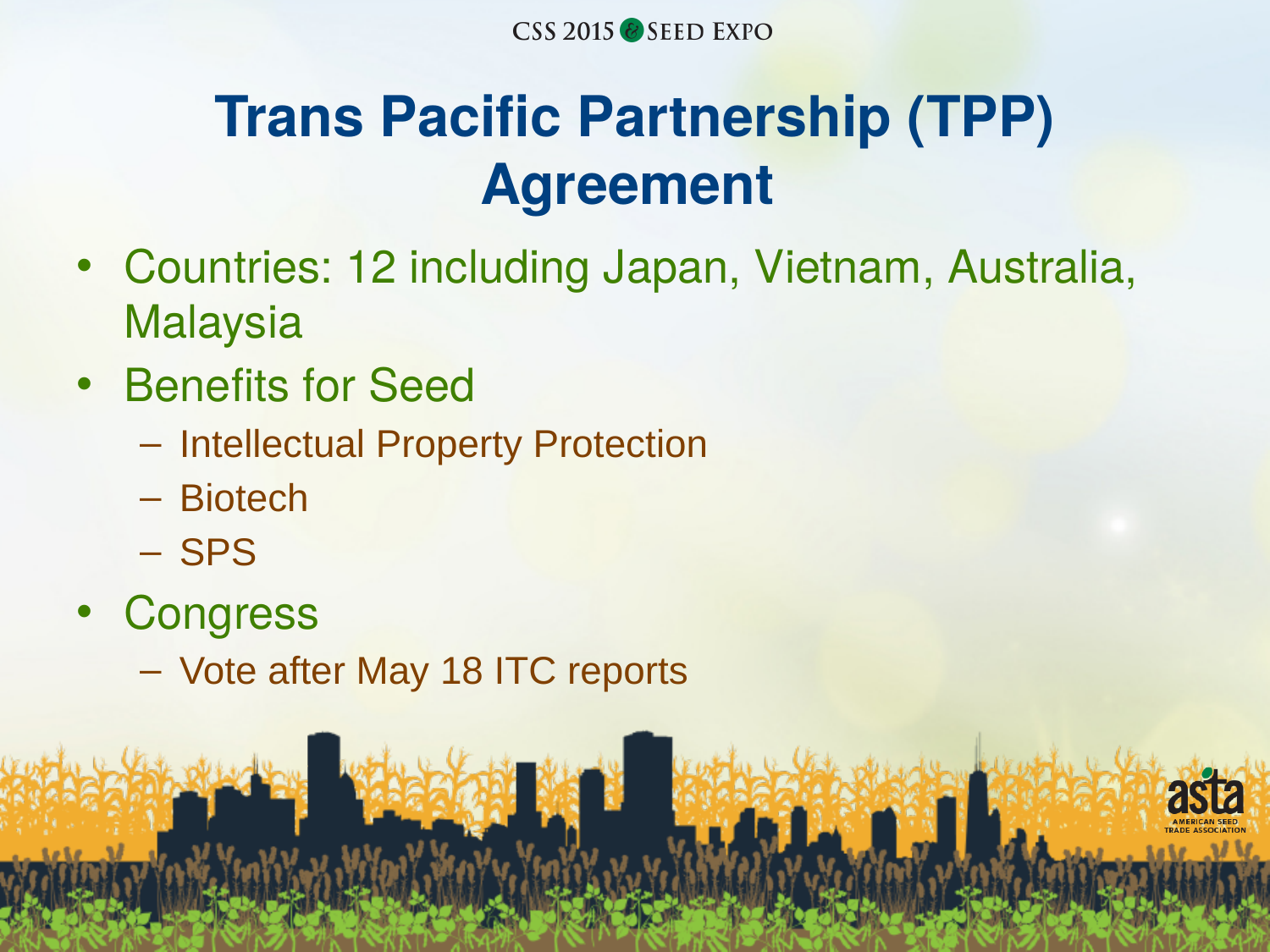

# Trans Pacific Partnership (TPP) Agreement
Countries: 12 including Japan, Vietnam, Australia, Malaysia
Benefits for Seed
Intellectual Property Protection
Biotech
SPS
Congress
Vote after May 18 ITC reports